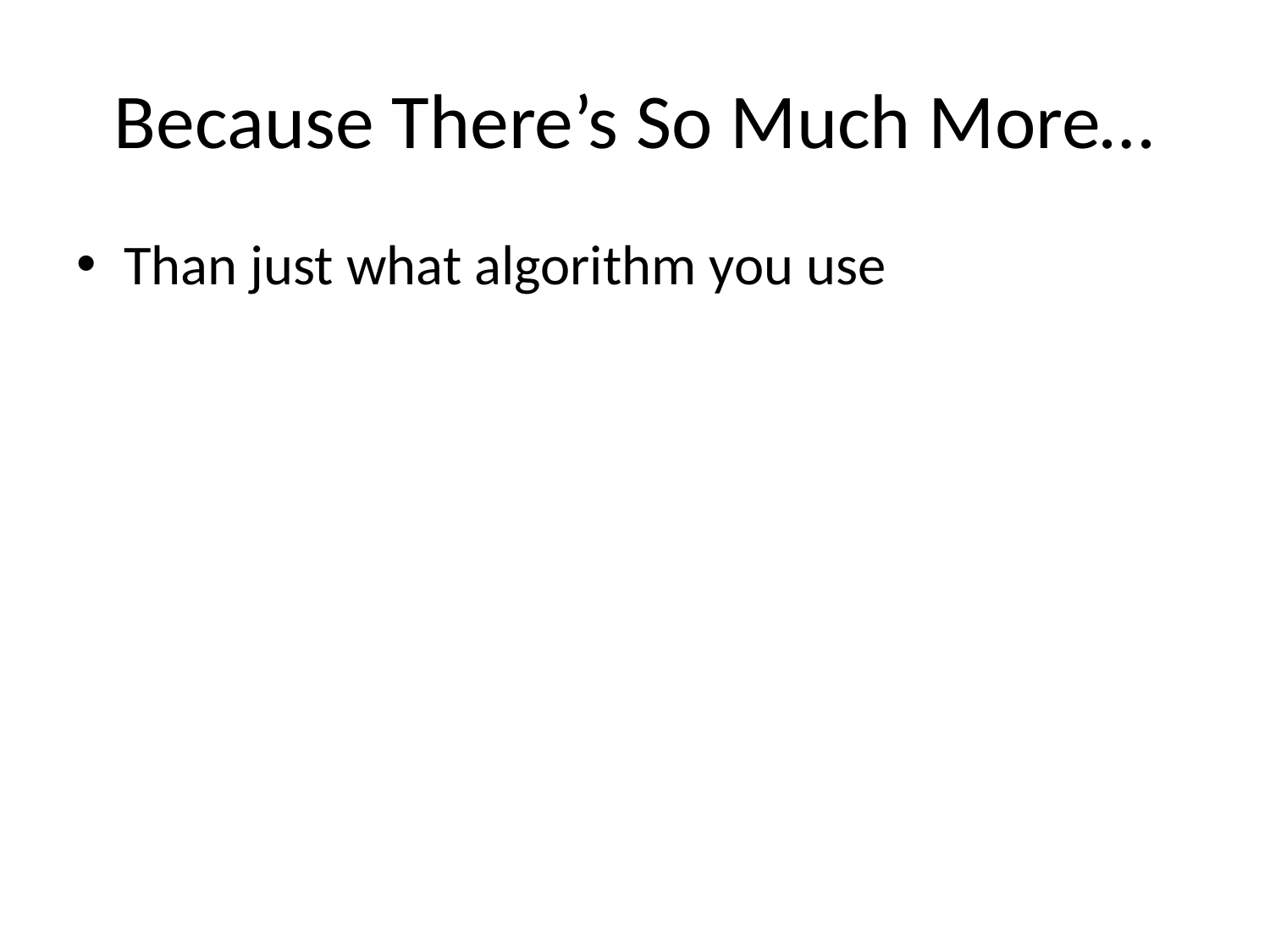

# Because There’s So Much More…
Than just what algorithm you use